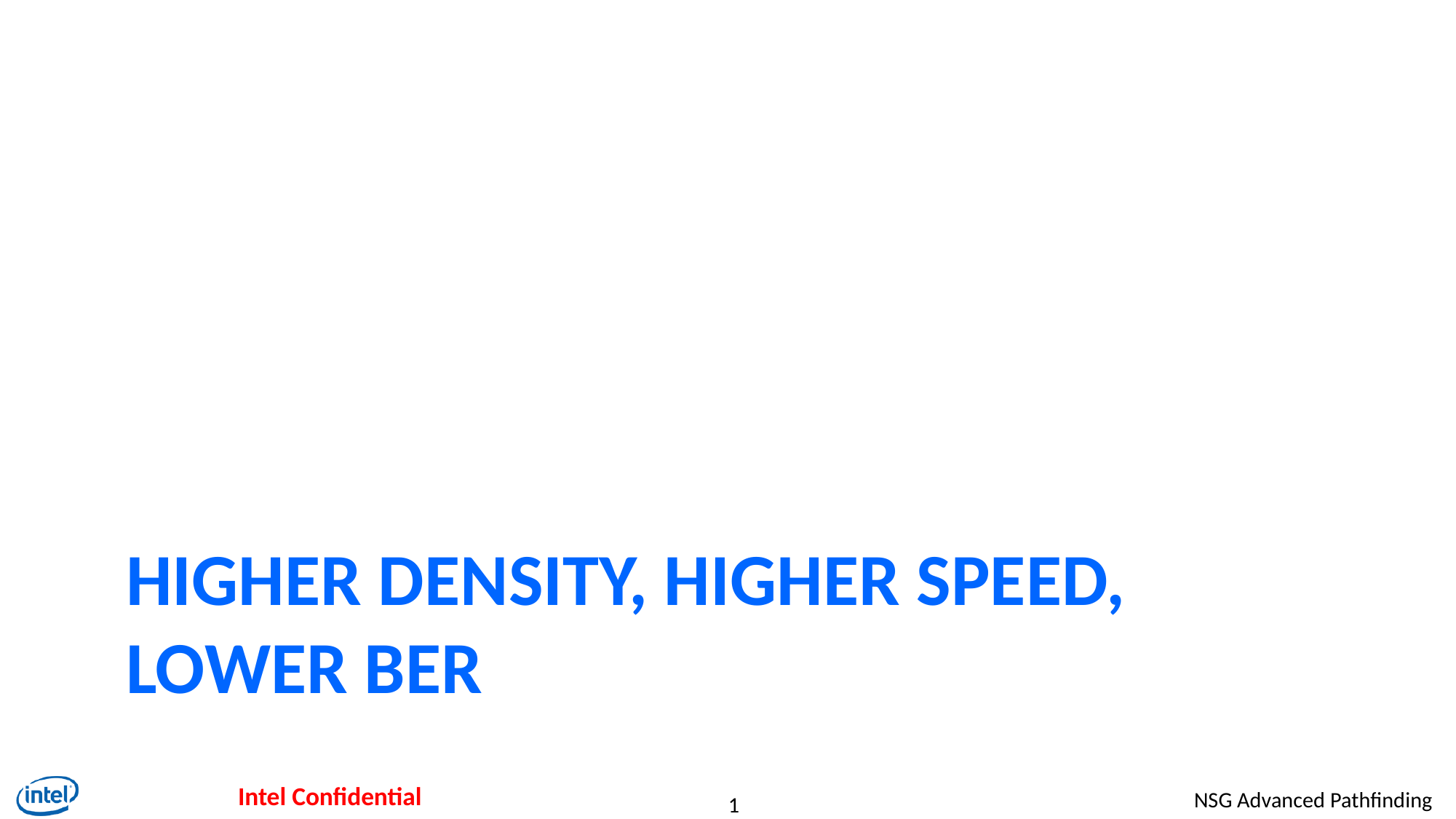

# Higher Density, Higher Speed, Lower BER